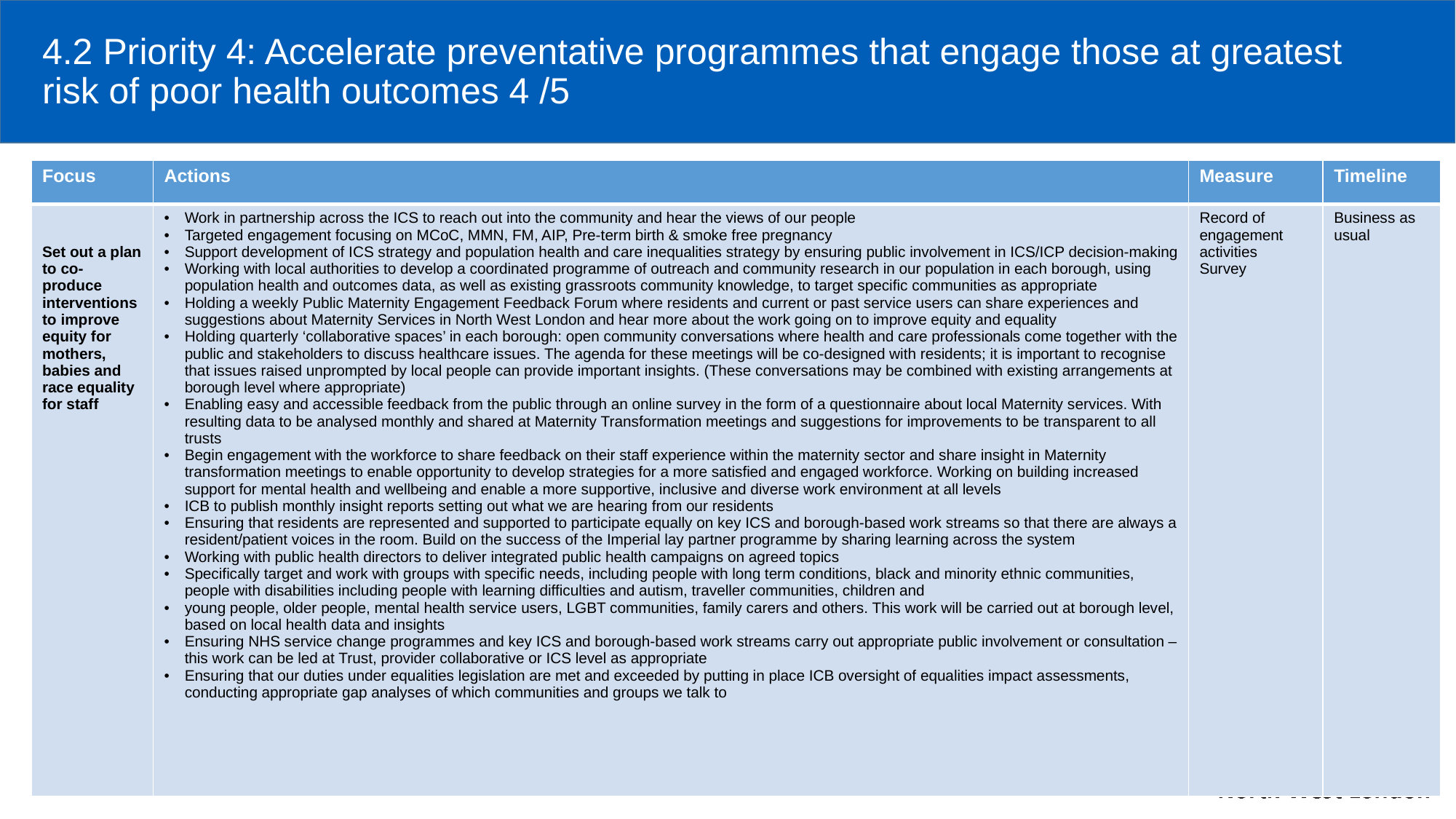

# 4.2 Priority 4: Accelerate preventative programmes that engage those at greatest risk of poor health outcomes 4 /5
| Focus | Actions | Measure | Timeline |
| --- | --- | --- | --- |
| Set out a plan to co- produce interventions to improve equity for mothers, babies and race equality for staff | Work in partnership across the ICS to reach out into the community and hear the views of our people Targeted engagement focusing on MCoC, MMN, FM, AIP, Pre-term birth & smoke free pregnancy Support development of ICS strategy and population health and care inequalities strategy by ensuring public involvement in ICS/ICP decision-making Working with local authorities to develop a coordinated programme of outreach and community research in our population in each borough, using population health and outcomes data, as well as existing grassroots community knowledge, to target specific communities as appropriate Holding a weekly Public Maternity Engagement Feedback Forum where residents and current or past service users can share experiences and suggestions about Maternity Services in North West London and hear more about the work going on to improve equity and equality Holding quarterly ‘collaborative spaces’ in each borough: open community conversations where health and care professionals come together with the public and stakeholders to discuss healthcare issues. The agenda for these meetings will be co-designed with residents; it is important to recognise that issues raised unprompted by local people can provide important insights. (These conversations may be combined with existing arrangements at borough level where appropriate) Enabling easy and accessible feedback from the public through an online survey in the form of a questionnaire about local Maternity services. With resulting data to be analysed monthly and shared at Maternity Transformation meetings and suggestions for improvements to be transparent to all trusts Begin engagement with the workforce to share feedback on their staff experience within the maternity sector and share insight in Maternity transformation meetings to enable opportunity to develop strategies for a more satisfied and engaged workforce. Working on building increased support for mental health and wellbeing and enable a more supportive, inclusive and diverse work environment at all levels ICB to publish monthly insight reports setting out what we are hearing from our residents Ensuring that residents are represented and supported to participate equally on key ICS and borough-based work streams so that there are always a resident/patient voices in the room. Build on the success of the Imperial lay partner programme by sharing learning across the system Working with public health directors to deliver integrated public health campaigns on agreed topics Specifically target and work with groups with specific needs, including people with long term conditions, black and minority ethnic communities, people with disabilities including people with learning difficulties and autism, traveller communities, children and young people, older people, mental health service users, LGBT communities, family carers and others. This work will be carried out at borough level, based on local health data and insights Ensuring NHS service change programmes and key ICS and borough-based work streams carry out appropriate public involvement or consultation – this work can be led at Trust, provider collaborative or ICS level as appropriate Ensuring that our duties under equalities legislation are met and exceeded by putting in place ICB oversight of equalities impact assessments, conducting appropriate gap analyses of which communities and groups we talk to | Record of engagement activities Survey | Business as usual |